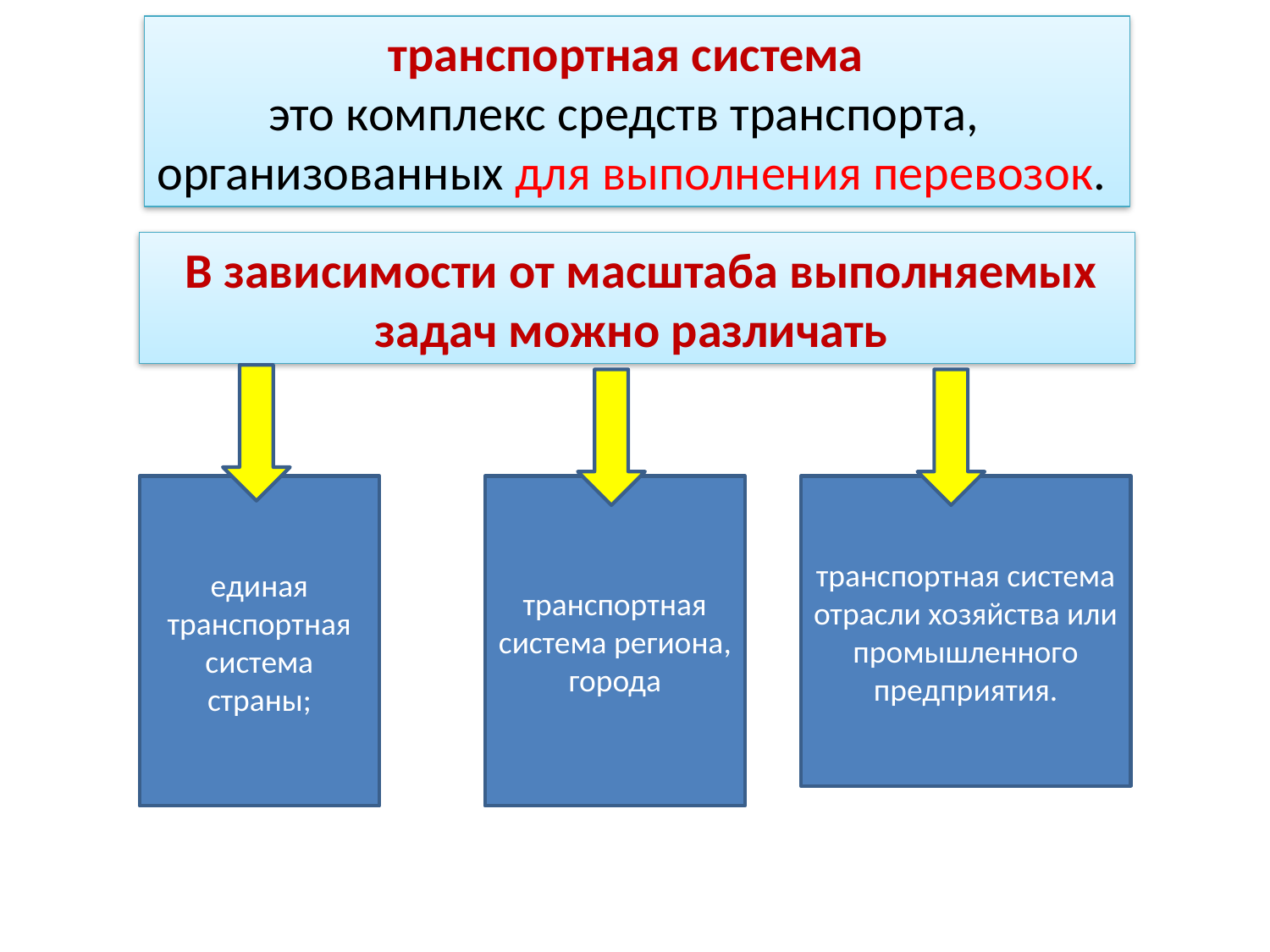

транспортная система
          это комплекс средств транспорта,
организованных для выполнения перевозок.
 В зависимости от масштаба выполняемых задач можно различать

единая транспортная система страны;
транспортная система региона, города
транспортная система отрасли хозяйства или промышленного предприятия.